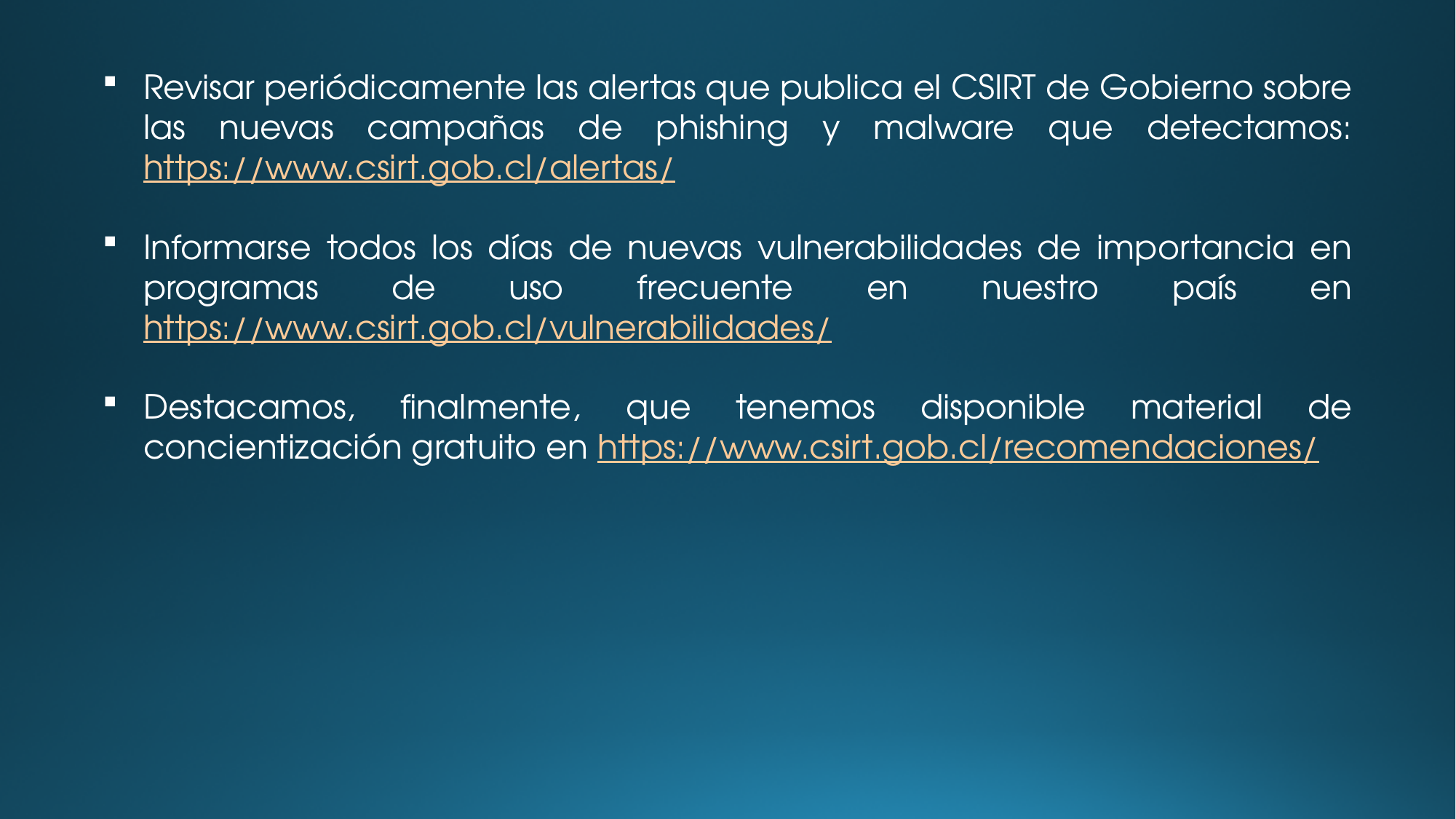

Revisar periódicamente las alertas que publica el CSIRT de Gobierno sobre las nuevas campañas de phishing y malware que detectamos: https://www.csirt.gob.cl/alertas/

Informarse todos los días de nuevas vulnerabilidades de importancia en programas de uso frecuente en nuestro país en https://www.csirt.gob.cl/vulnerabilidades/

Destacamos, finalmente, que tenemos disponible material de concientización gratuito en https://www.csirt.gob.cl/recomendaciones/